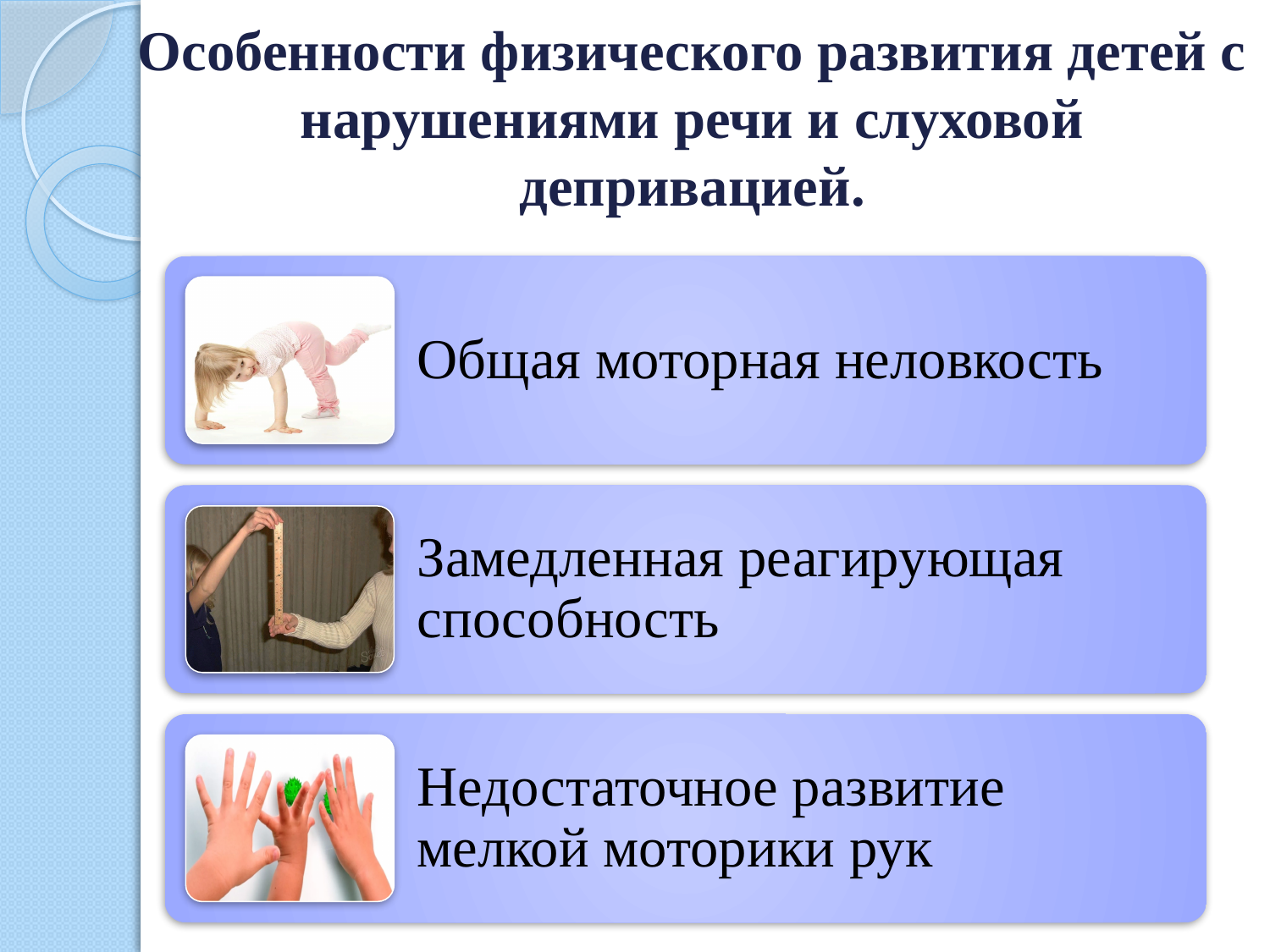

# Особенности физического развития детей с нарушениями речи и слуховой депривацией.
Общая моторная неловкость
Замедленная реагирующая способность
Недостаточное развитие мелкой моторики рук